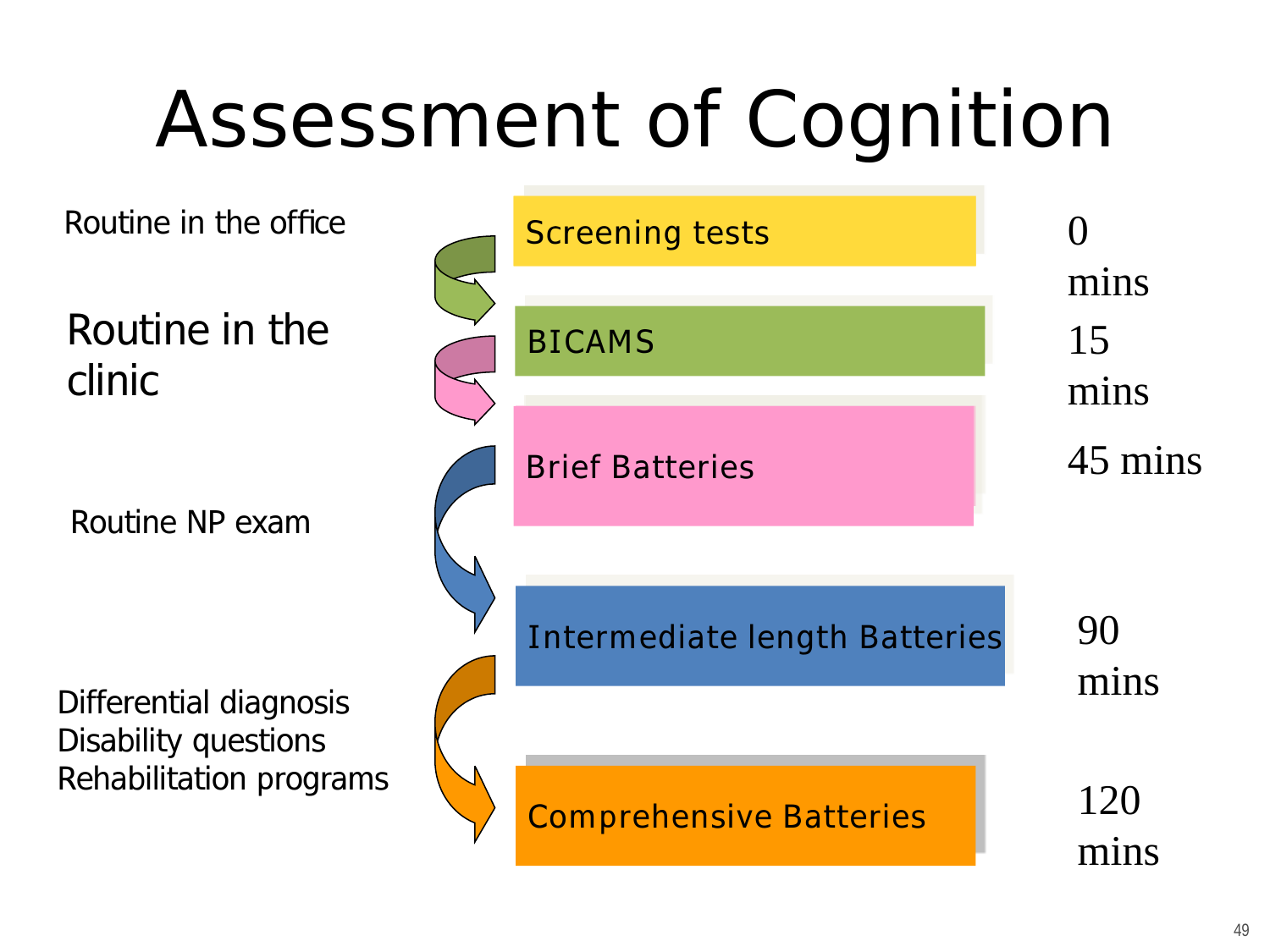

# Assessment of Cognition
Routine in the office
Screening tests
Screening tests

Brief Batteries
Brief Batteries

Intermediate length Batteries

Comprehensive Batteries
0 mins

Routine in the clinic
BICAMS
15 mins
45 mins
Routine NP exam
90 mins
Differential diagnosis
Disability questions
Rehabilitation programs
120 mins
49